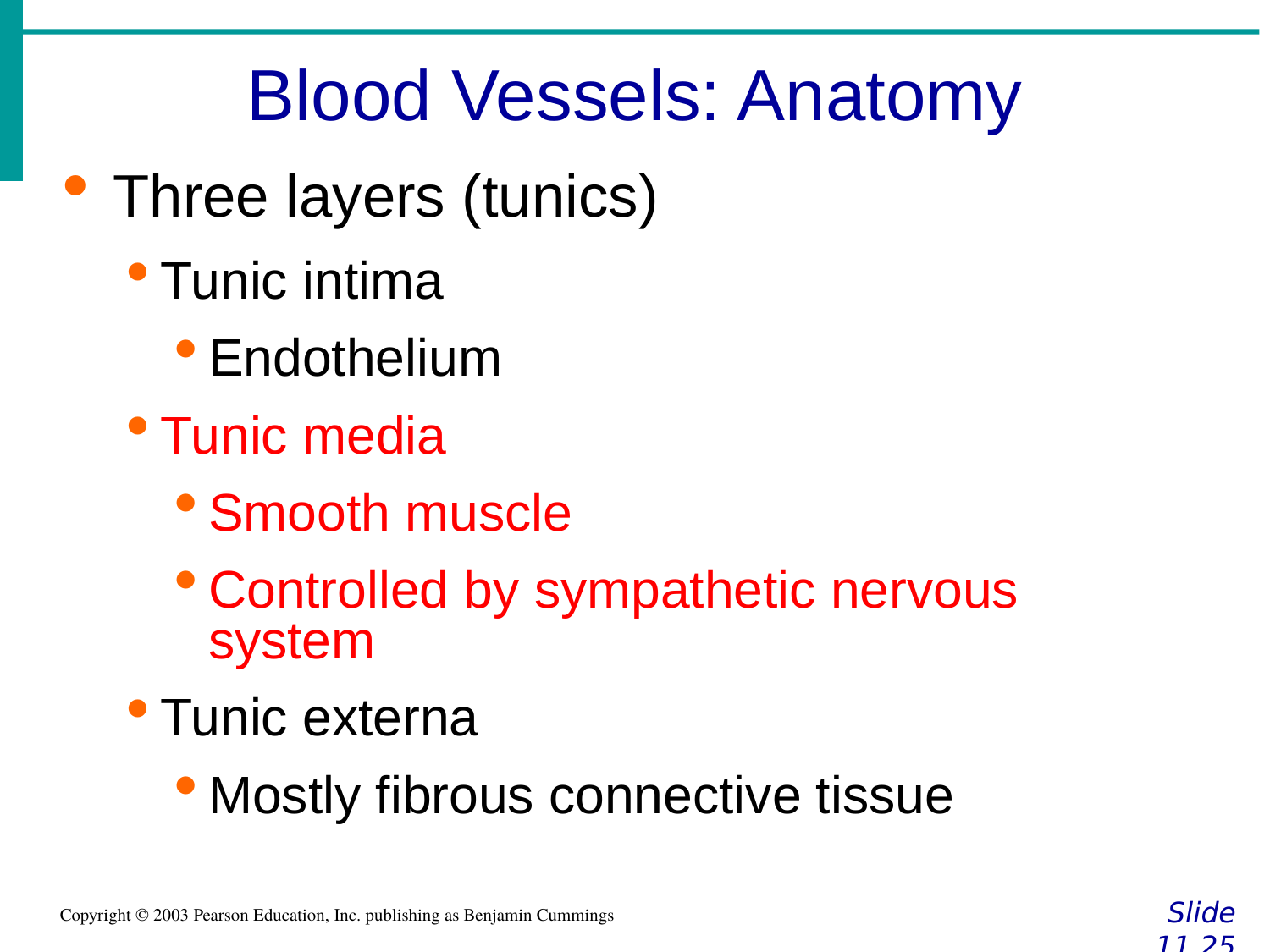

Blood Vessels: Anatomy
Three layers (tunics)
Tunic intima
Endothelium
Tunic media
Smooth muscle
Controlled by sympathetic nervous system
Tunic externa
Mostly fibrous connective tissue
Slide 11.25
Copyright © 2003 Pearson Education, Inc. publishing as Benjamin Cummings